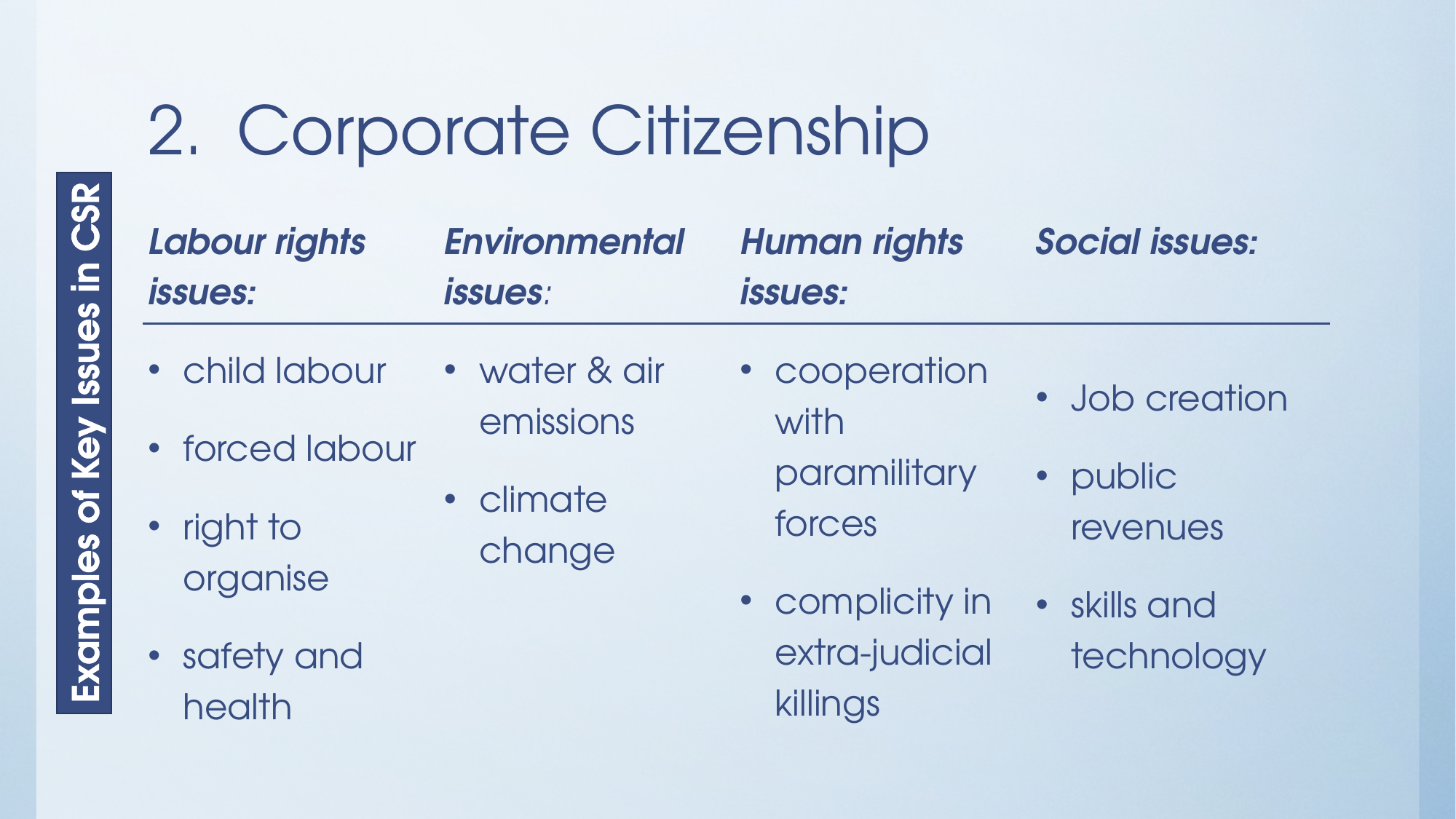

# Corporate Citizenship
Labour rights issues:
child labour
forced labour
right to organise
safety and health
Environmental issues:
water & air emissions
climate change

Human rights issues:
cooperation with paramilitary forces
complicity in extra-judicial killings
Social issues:

Job creation
public revenues
skills and technology

Examples of Key Issues in CSR